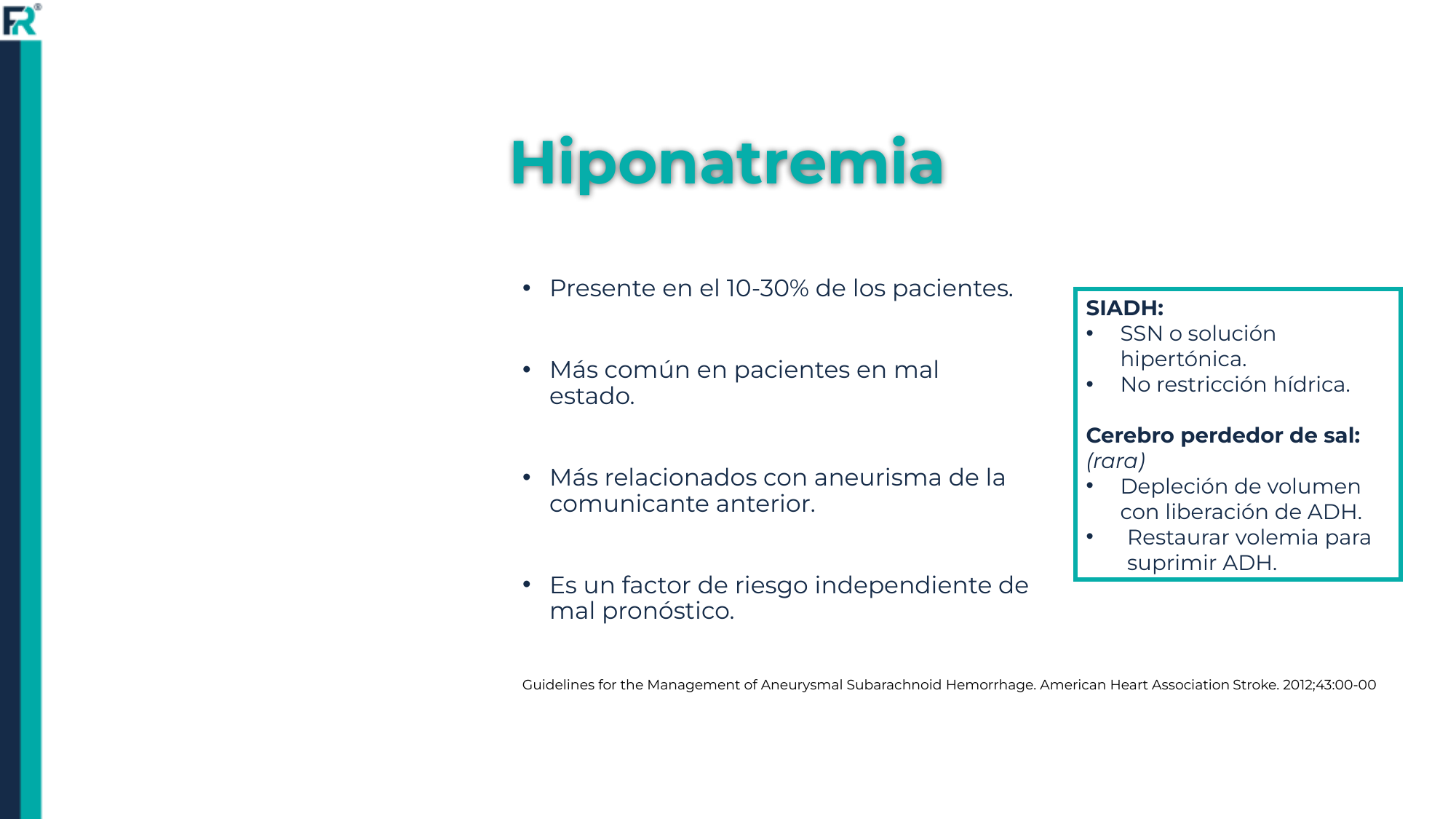

Hiponatremia
Presente en el 10-30% de los pacientes.

Más común en pacientes en mal estado.

Más relacionados con aneurisma de la comunicante anterior.

Es un factor de riesgo independiente de mal pronóstico.
SIADH:
SSN o solución hipertónica.
No restricción hídrica.

Cerebro perdedor de sal: (rara)
Depleción de volumen con liberación de ADH.
Restaurar volemia para suprimir ADH.
Guidelines for the Management of Aneurysmal Subarachnoid Hemorrhage. American Heart Association Stroke. 2012;43:00-00